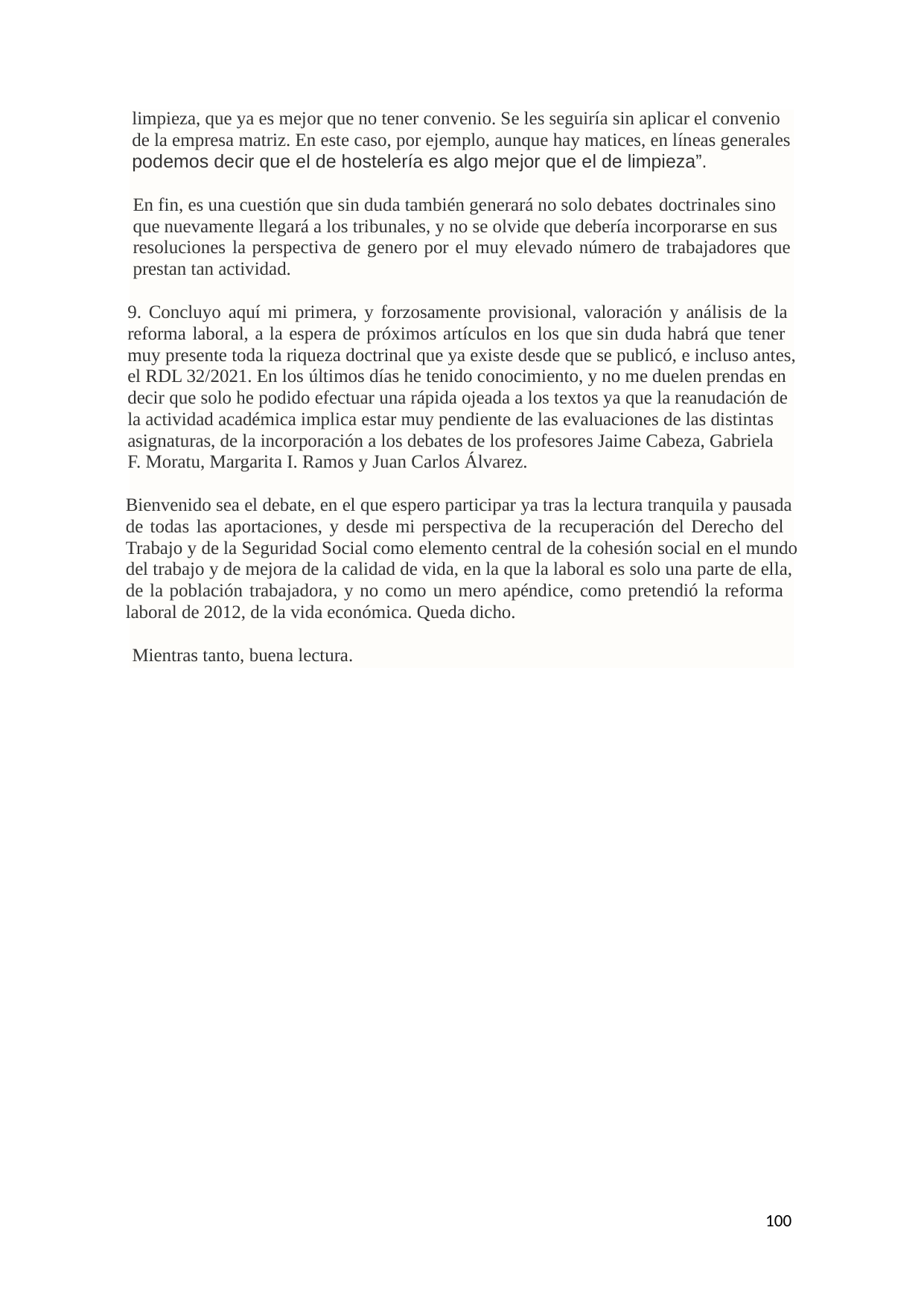

limpieza, que ya es mejor que no tener convenio. Se les seguiría sin aplicar el convenio
de la empresa matriz. En este caso, por ejemplo, aunque hay matices, en líneas generales
podemos decir que el de hostelería es algo mejor que el de limpieza”.

En fin, es una cuestión que sin duda también generará no solo debates doctrinales sino
que nuevamente llegará a los tribunales, y no se olvide que debería incorporarse en sus
resoluciones la perspectiva de genero por el muy elevado número de trabajadores que
prestan tan actividad.

9. Concluyo aquí mi primera, y forzosamente provisional, valoración y análisis de la
reforma laboral, a la espera de próximos artículos en los que sin duda habrá que tener
muy presente toda la riqueza doctrinal que ya existe desde que se publicó, e incluso antes,
el RDL 32/2021. En los últimos días he tenido conocimiento, y no me duelen prendas en
decir que solo he podido efectuar una rápida ojeada a los textos ya que la reanudación de
la actividad académica implica estar muy pendiente de las evaluaciones de las distintas
asignaturas, de la incorporación a los debates de los profesores Jaime Cabeza, Gabriela
F. Moratu, Margarita I. Ramos y Juan Carlos Álvarez.

Bienvenido sea el debate, en el que espero participar ya tras la lectura tranquila y pausada
de todas las aportaciones, y desde mi perspectiva de la recuperación del Derecho del
Trabajo y de la Seguridad Social como elemento central de la cohesión social en el mundo
del trabajo y de mejora de la calidad de vida, en la que la laboral es solo una parte de ella,
de la población trabajadora, y no como un mero apéndice, como pretendió la reforma
laboral de 2012, de la vida económica. Queda dicho.

Mientras tanto, buena lectura.

100